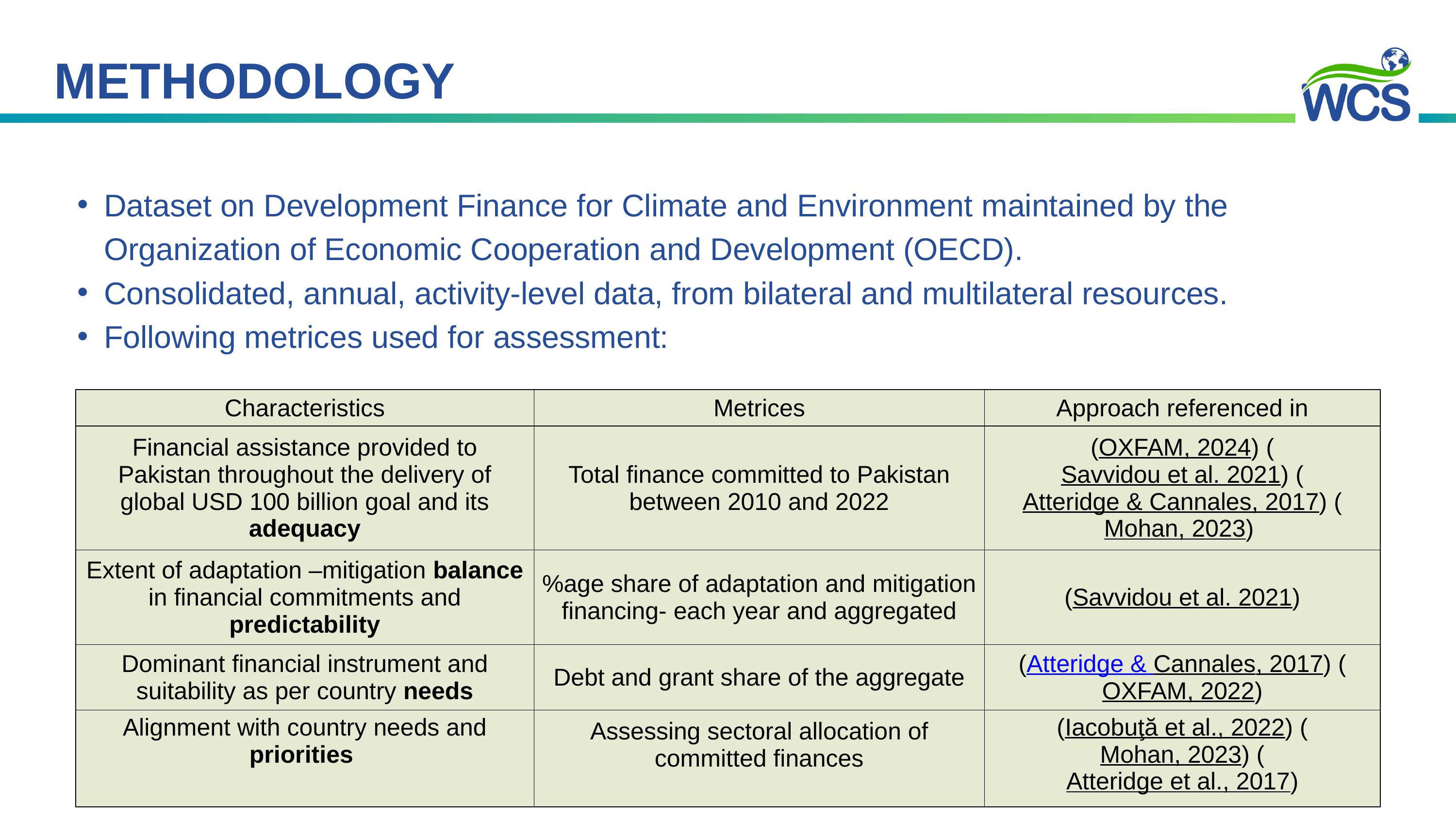

METHODOLOGY
Dataset on Development Finance for Climate and Environment maintained by the Organization of Economic Cooperation and Development (OECD).
Consolidated, annual, activity-level data, from bilateral and multilateral resources.
Following metrices used for assessment:
| Characteristics | Metrices | Approach referenced in |
| --- | --- | --- |
| Financial assistance provided to Pakistan throughout the delivery of global USD 100 billion goal and its adequacy | Total finance committed to Pakistan between 2010 and 2022 | (OXFAM, 2024) (Savvidou et al. 2021) (Atteridge & Cannales, 2017) (Mohan, 2023) |
| Extent of adaptation –mitigation balance in financial commitments and predictability | %age share of adaptation and mitigation financing- each year and aggregated | (Savvidou et al. 2021) |
| Dominant financial instrument and suitability as per country needs | Debt and grant share of the aggregate | (Atteridge & Cannales, 2017) (OXFAM, 2022) |
| Alignment with country needs and priorities | Assessing sectoral allocation of committed finances | (Iacobuţă et al., 2022) (Mohan, 2023) (Atteridge et al., 2017) |